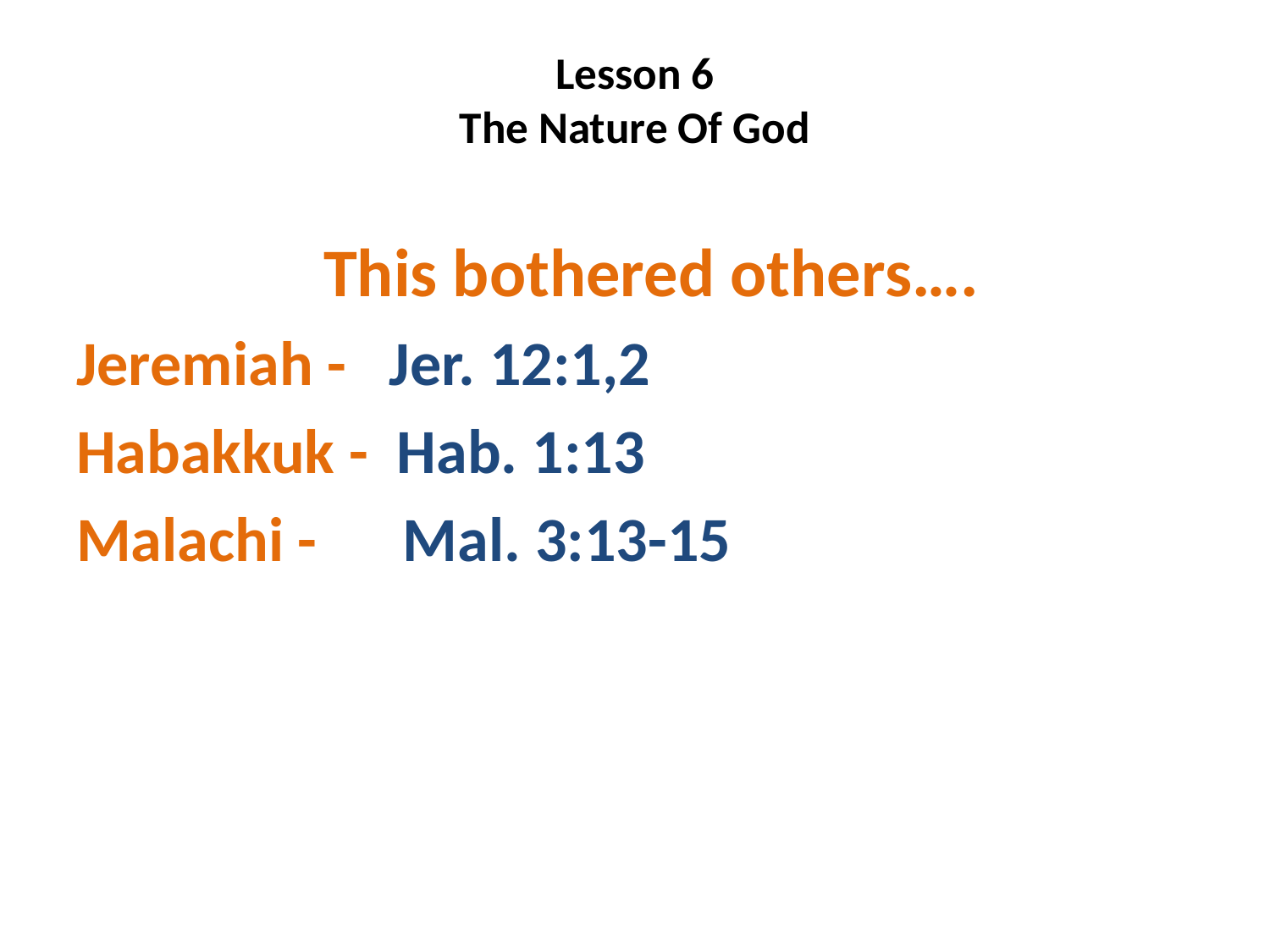

# Lesson 6 The Nature Of God
                This bothered others….
Jeremiah -   Jer. 12:1,2
Habakkuk -  Hab. 1:13
Malachi -      Mal. 3:13-15